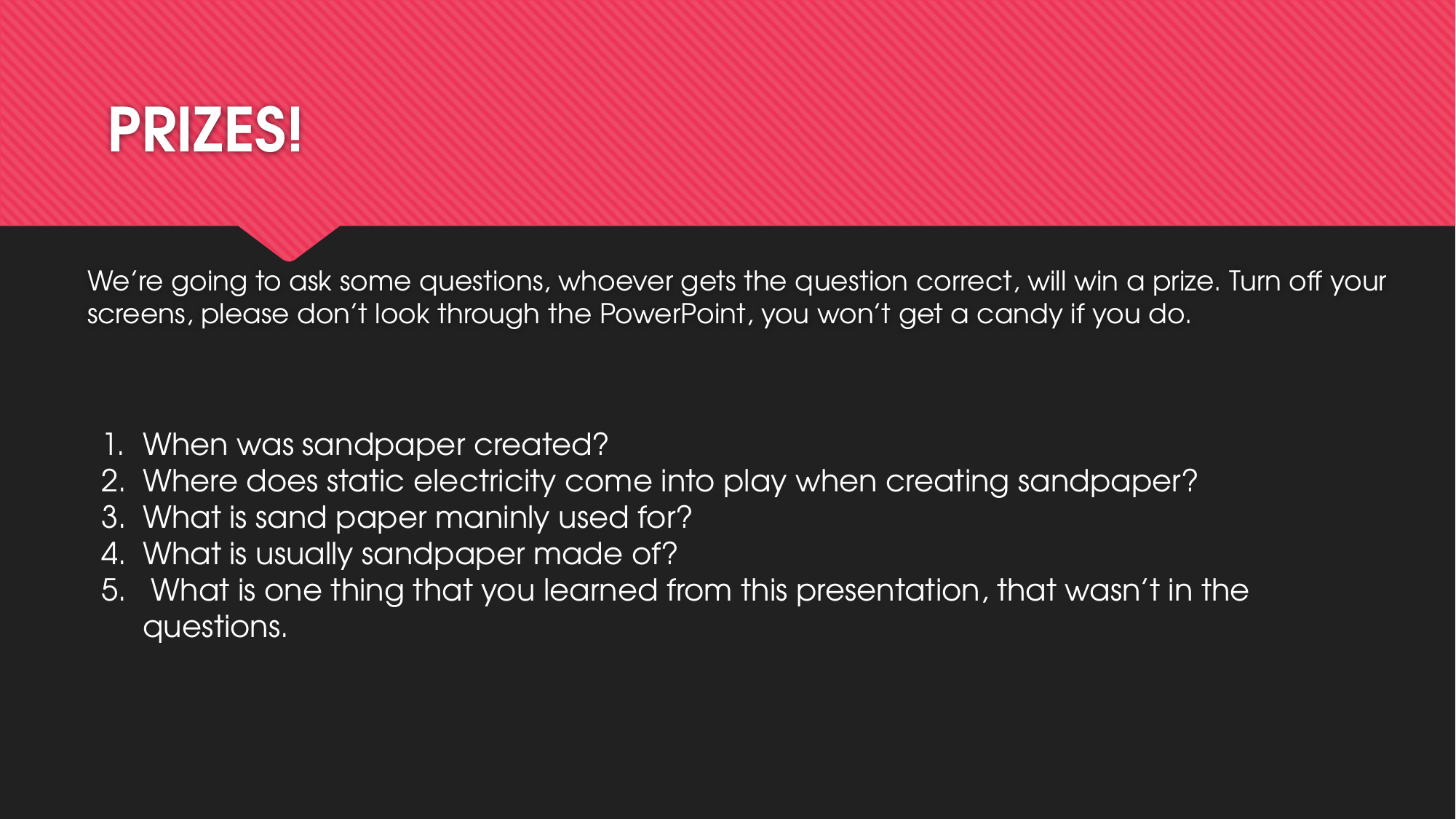

# PRIZES!
We’re going to ask some questions, whoever gets the question correct, will win a prize. Turn off your screens, please don’t look through the PowerPoint, you won’t get a candy if you do.
When was sandpaper created?
Where does static electricity come into play when creating sandpaper?
What is sand paper maninly used for?
What is usually sandpaper made of?
 What is one thing that you learned from this presentation, that wasn’t in the questions.